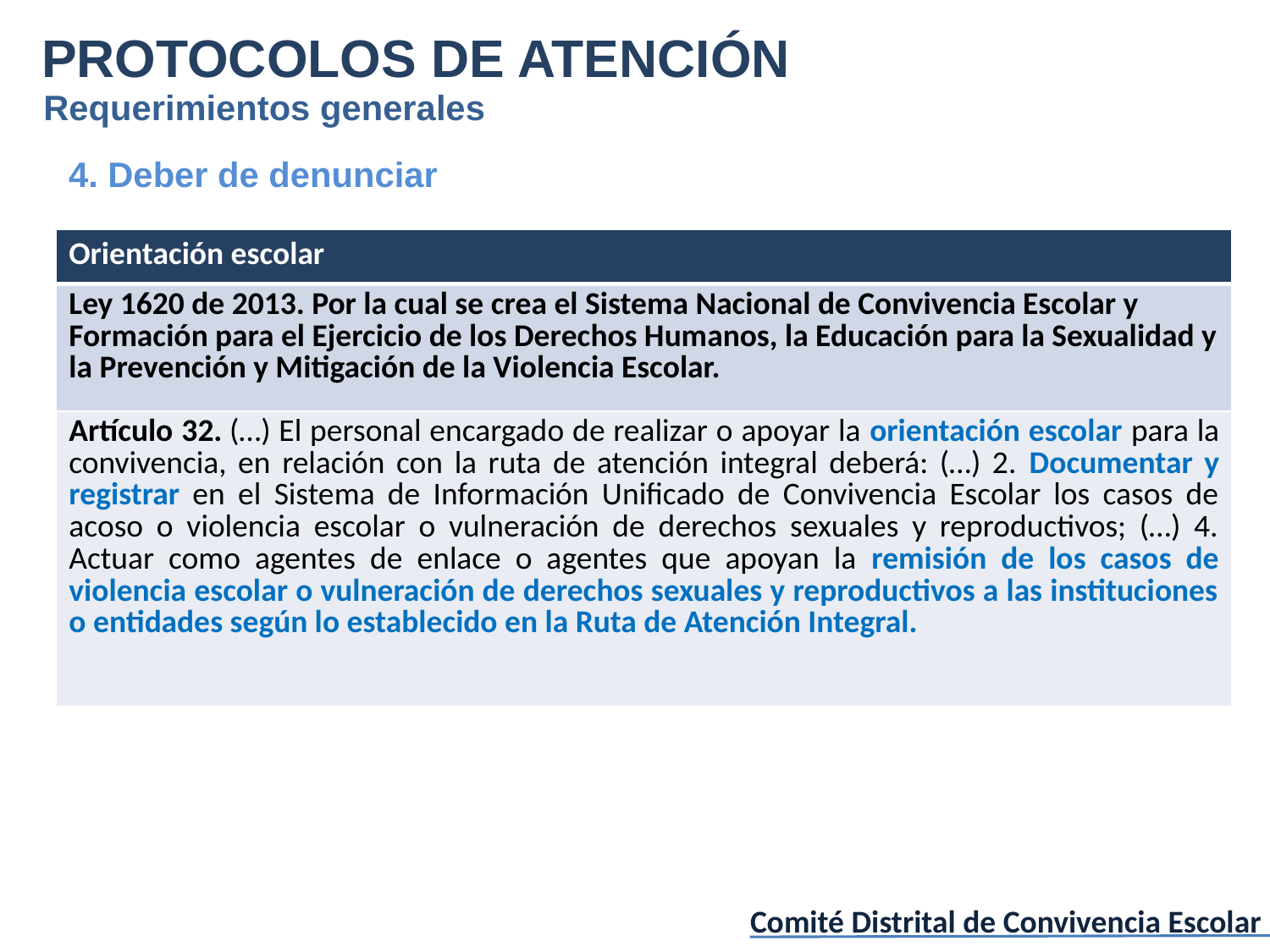

PROTOCOLOS DE ATENCIÓN
Requerimientos generales
4. Deber de denunciar
| Orientación escolar |
| --- |
| Ley 1620 de 2013. Por la cual se crea el Sistema Nacional de Convivencia Escolar y Formación para el Ejercicio de los Derechos Humanos, la Educación para la Sexualidad y la Prevención y Mitigación de la Violencia Escolar. |
| Artículo 32. (…) El personal encargado de realizar o apoyar la orientación escolar para la convivencia, en relación con la ruta de atención integral deberá: (…) 2. Documentar y registrar en el Sistema de Información Unificado de Convivencia Escolar los casos de acoso o violencia escolar o vulneración de derechos sexuales y reproductivos; (…) 4. Actuar como agentes de enlace o agentes que apoyan la remisión de los casos de violencia escolar o vulneración de derechos sexuales y reproductivos a las instituciones o entidades según lo establecido en la Ruta de Atención Integral. |
Comité Distrital de Convivencia Escolar